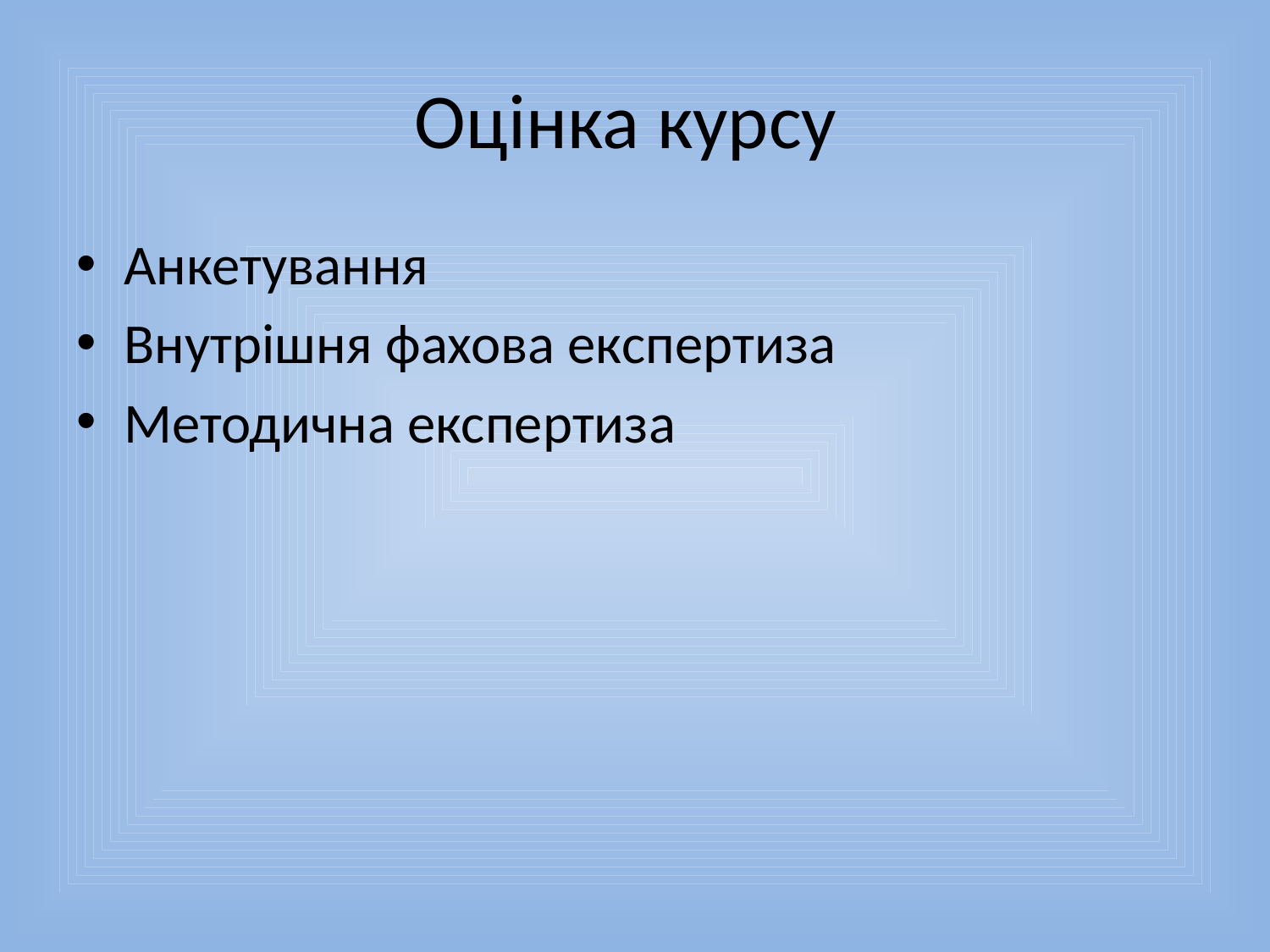

# Оцінка курсу
Анкетування
Внутрішня фахова експертиза
Методична експертиза